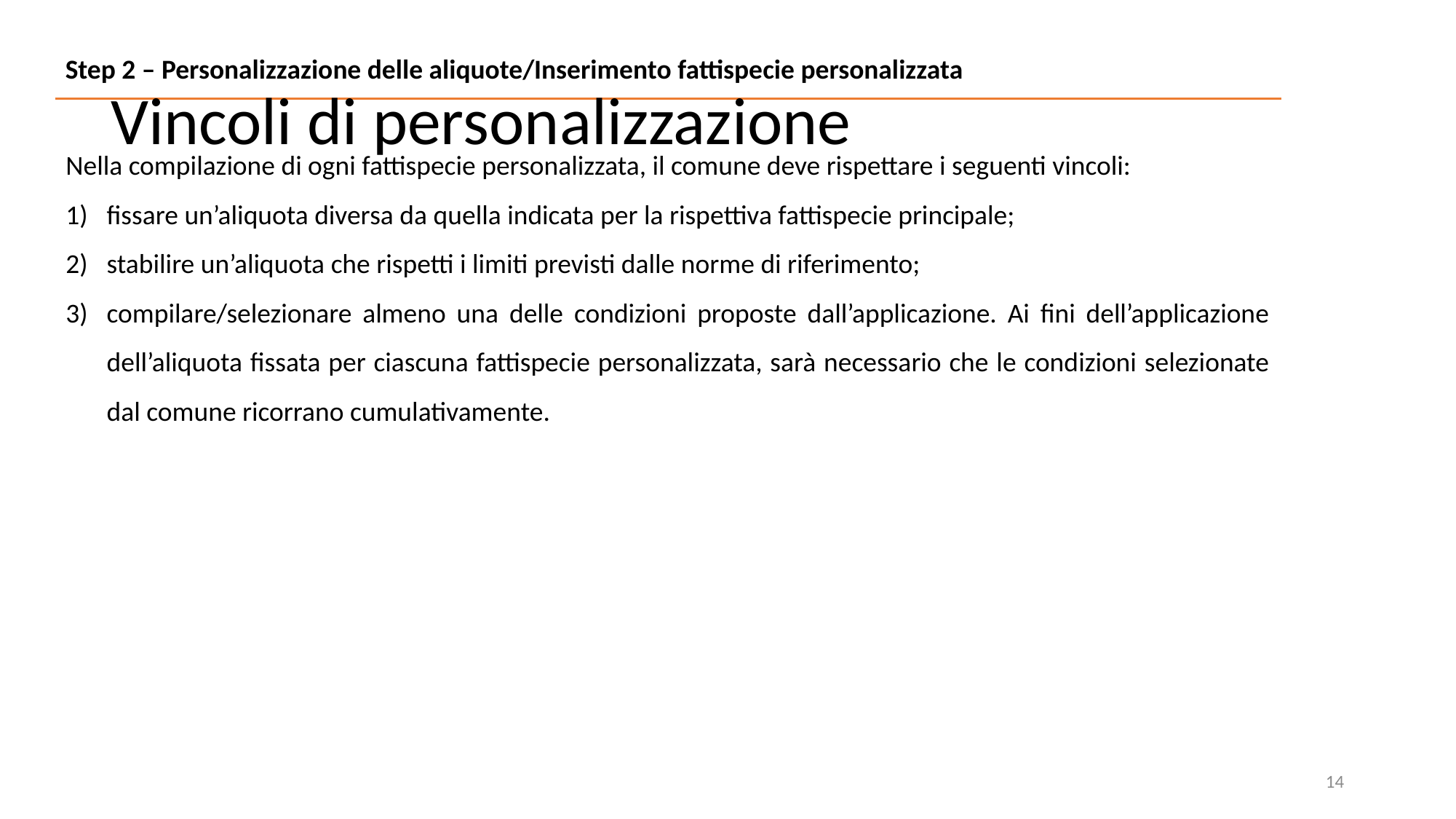

# Vincoli di personalizzazione
Step 2 – Personalizzazione delle aliquote/Inserimento fattispecie personalizzata
Nella compilazione di ogni fattispecie personalizzata, il comune deve rispettare i seguenti vincoli:
fissare un’aliquota diversa da quella indicata per la rispettiva fattispecie principale;
stabilire un’aliquota che rispetti i limiti previsti dalle norme di riferimento;
compilare/selezionare almeno una delle condizioni proposte dall’applicazione. Ai fini dell’applicazione dell’aliquota fissata per ciascuna fattispecie personalizzata, sarà necessario che le condizioni selezionate dal comune ricorrano cumulativamente.

14